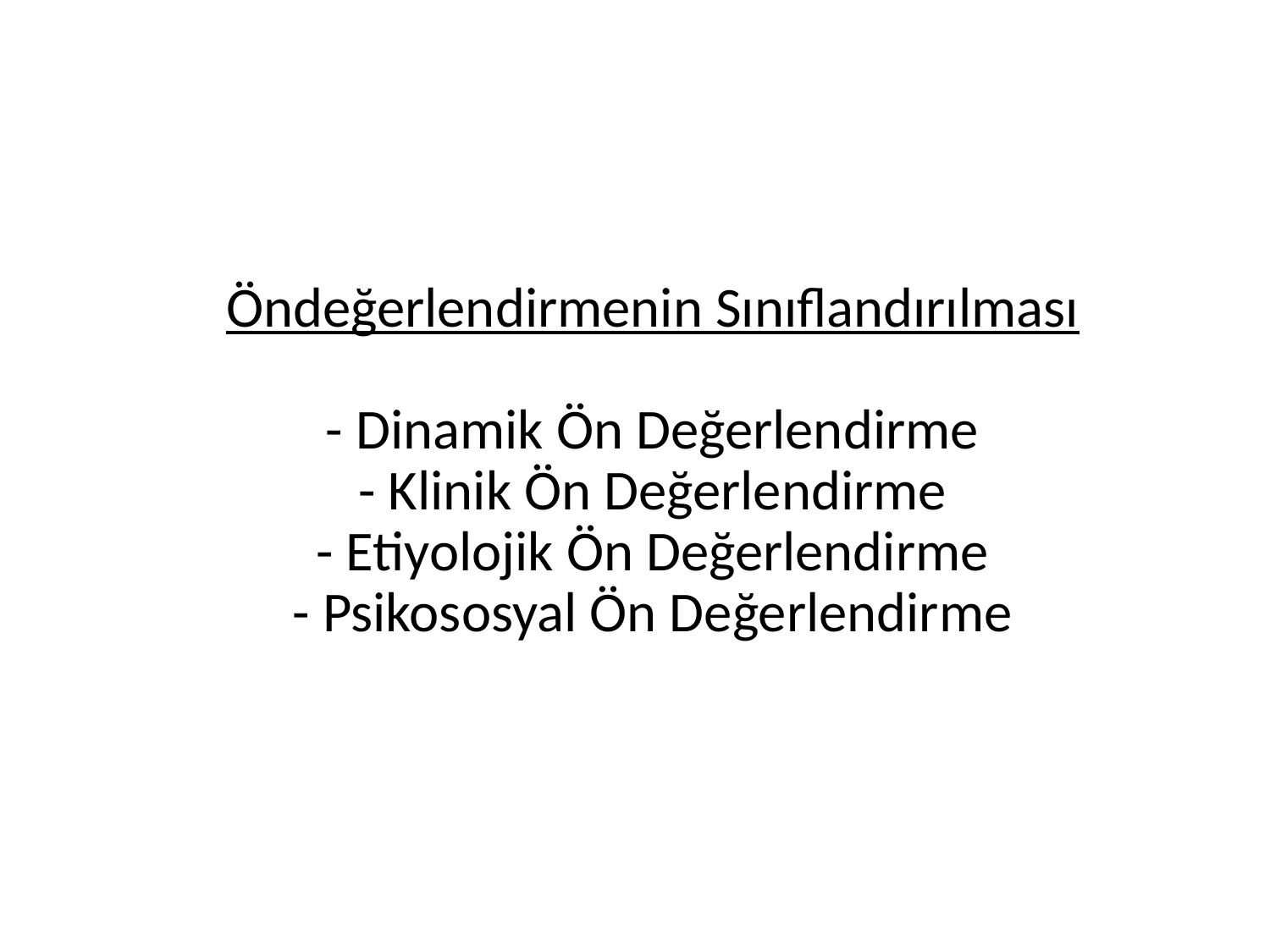

# Öndeğerlendirmenin Sınıflandırılması - Dinamik Ön Değerlendirme - Klinik Ön Değerlendirme - Etiyolojik Ön Değerlendirme - Psikososyal Ön Değerlendirme